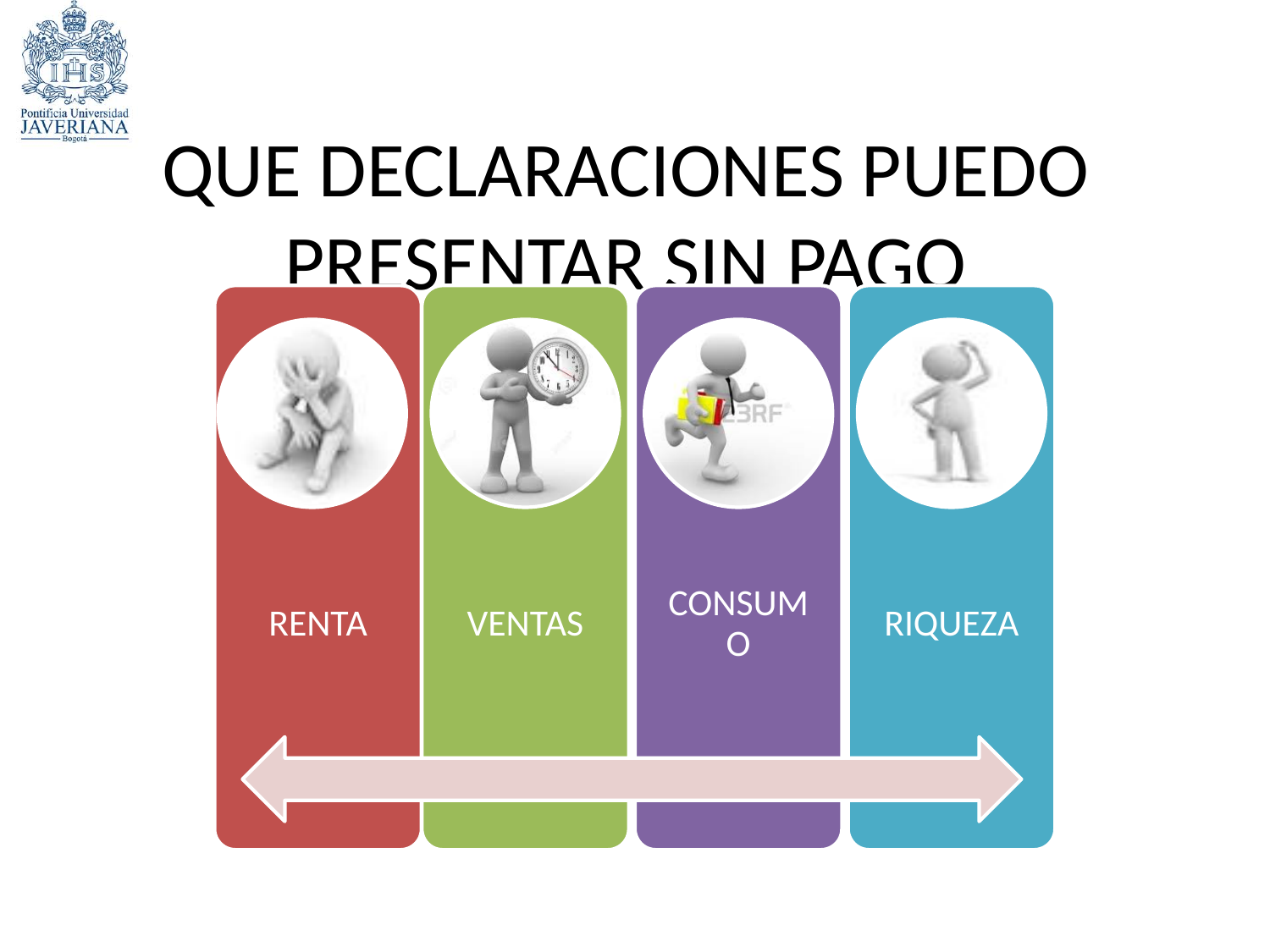

# QUE DECLARACIONES PUEDO PRESENTAR SIN PAGO
RENTA
VENTAS
CONSUMO
RIQUEZA